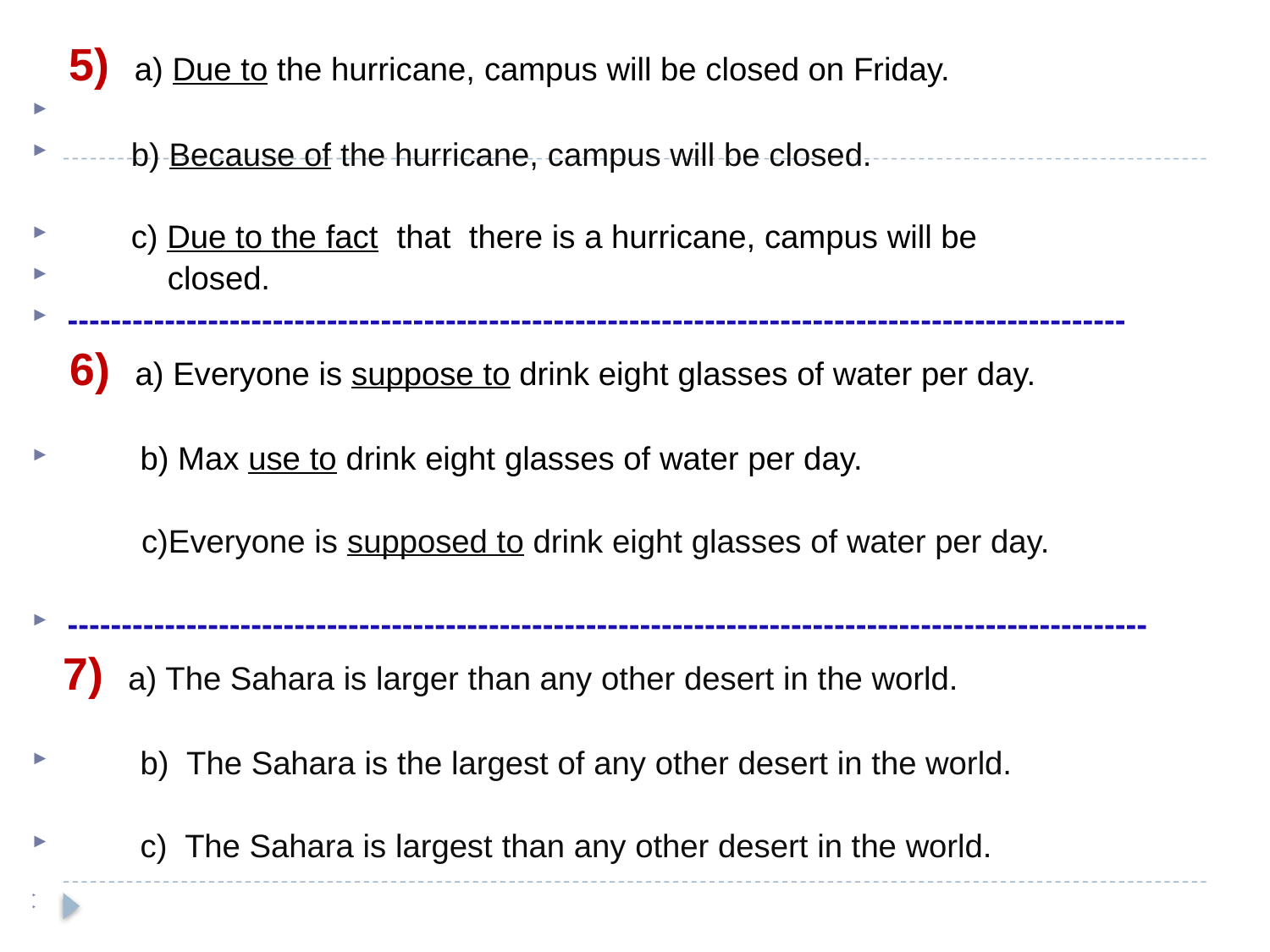

5)  a) Due to the hurricane, campus will be closed on Friday.

       b) Because of the hurricane, campus will be closed.

       c) Due to the fact  that  there is a hurricane, campus will be
           closed.
--------------------------------------------------------------------------------------------------
   6)  a) Everyone is suppose to drink eight glasses of water per day.

        b) Max use to drink eight glasses of water per day.

            c)Everyone is supposed to drink eight glasses of water per day.

----------------------------------------------------------------------------------------------------
   7)  a) The Sahara is larger than any other desert in the world.

        b)  The Sahara is the largest of any other desert in the world.

        c)  The Sahara is largest than any other desert in the world.

#